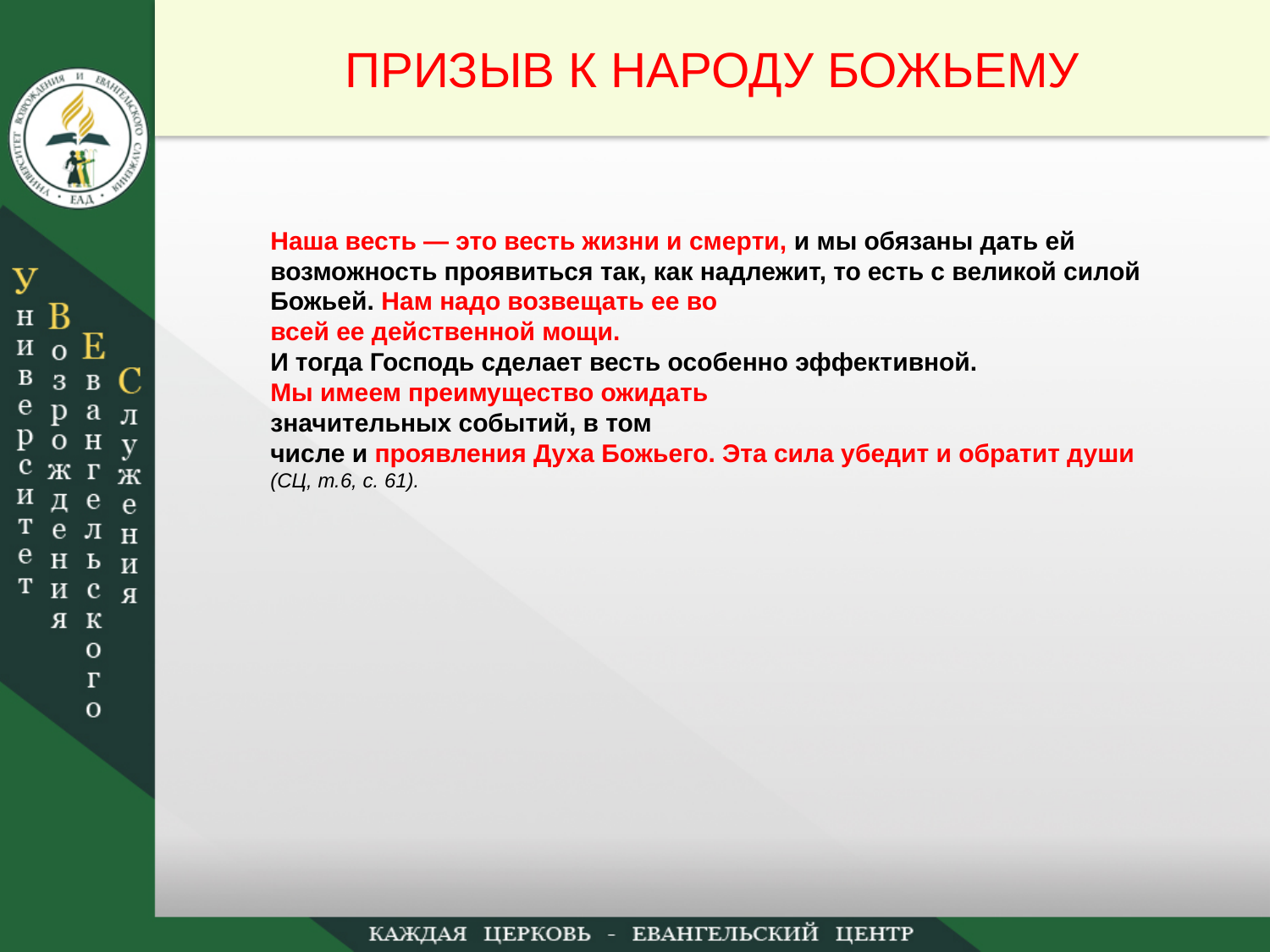

ПРИЗЫВ К НАРОДУ БОЖЬЕМУ
Наша весть — это весть жизни и смерти, и мы обязаны дать ей возможность проявиться так, как надлежит, то есть с великой силой Божьей. Нам надо возвещать ее во
всей ее действенной мощи.
И тогда Господь сделает весть особенно эффективной.
Мы имеем преимущество ожидать
значительных событий, в том
числе и проявления Духа Божьего. Эта сила убедит и обратит души
(СЦ, т.6, с. 61).